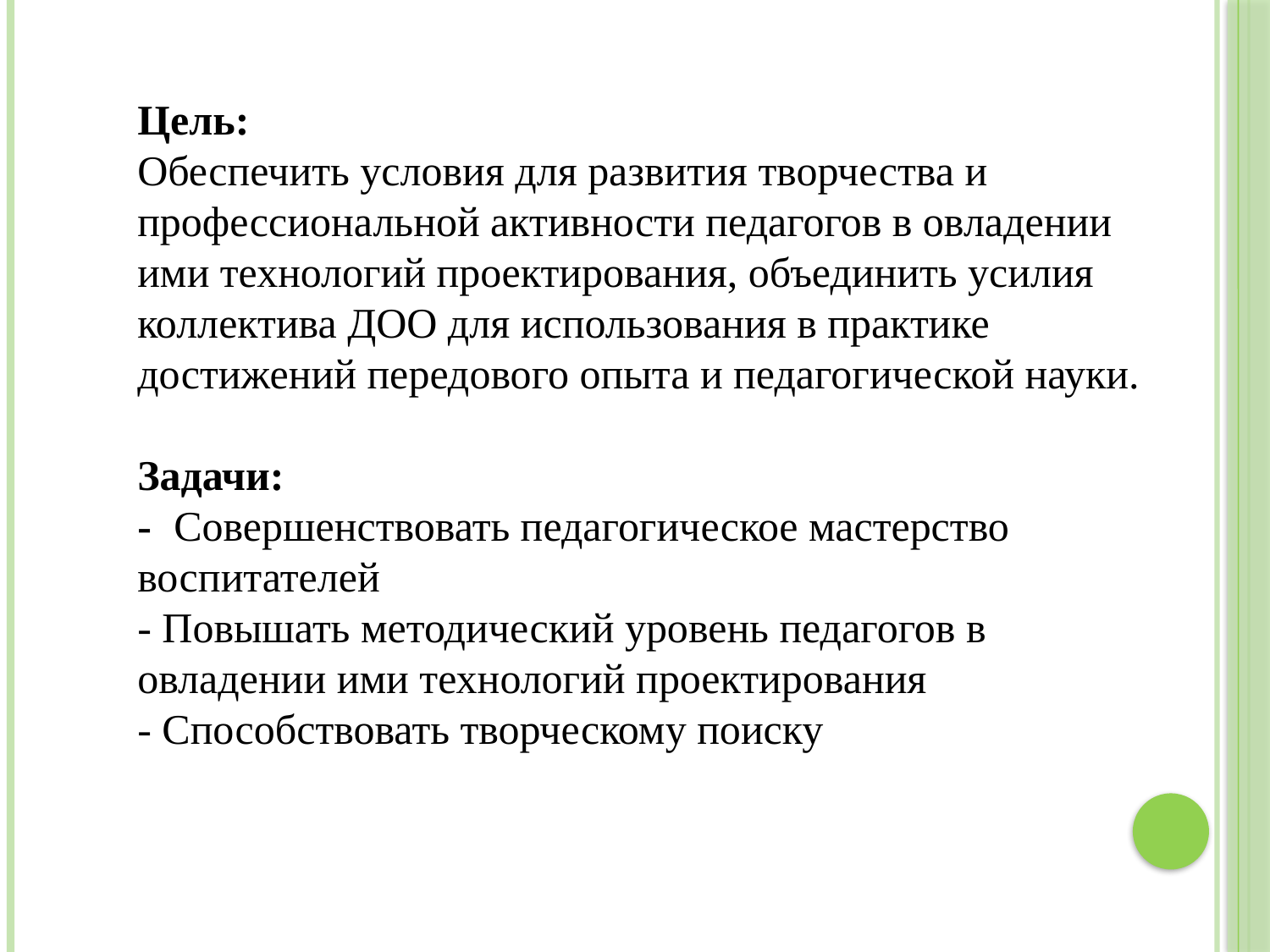

Цель:
Обеспечить условия для развития творчества и профессиональной активности педагогов в овладении ими технологий проектирования, объединить усилия коллектива ДОО для использования в практике достижений передового опыта и педагогической науки.

Задачи:
-  Совершенствовать педагогическое мастерство воспитателей
- Повышать методический уровень педагогов в овладении ими технологий проектирования
- Способствовать творческому поиску